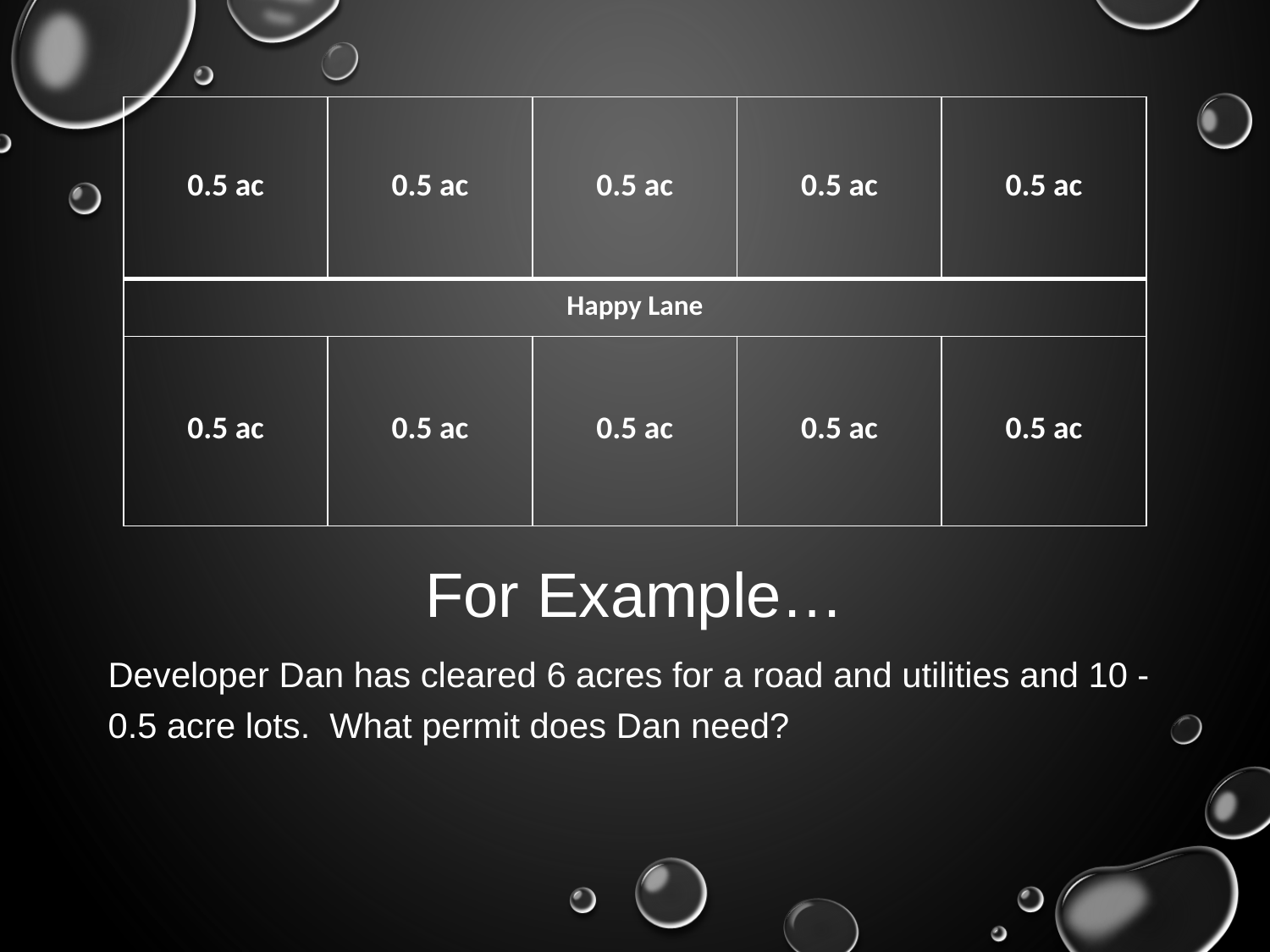

| 0.5 ac | 0.5 ac | 0.5 ac | 0.5 ac | 0.5 ac |
| --- | --- | --- | --- | --- |
| Happy Lane |  |  |  |  |
| 0.5 ac | 0.5 ac | 0.5 ac | 0.5 ac | 0.5 ac |
# For Example…
Developer Dan has cleared 6 acres for a road and utilities and 10 - 0.5 acre lots.  What permit does Dan need?